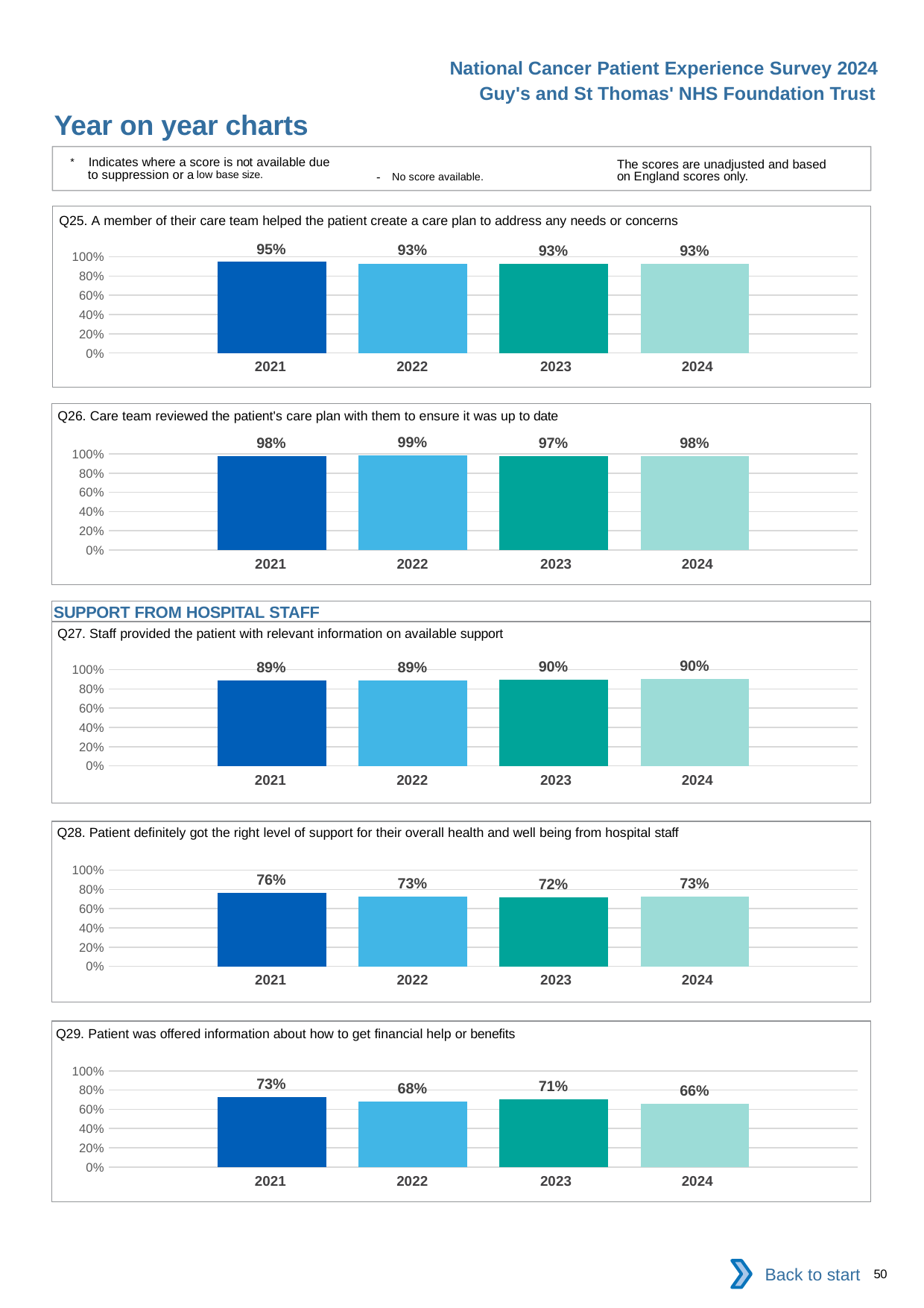

National Cancer Patient Experience Survey 2024
Guy's and St Thomas' NHS Foundation Trust
Year on year charts

*  Indicates where a score is not available due to suppression or a low base size.
The scores are unadjusted and based on England scores only.
- No score available.
Q25. A member of their care team helped the patient create a care plan to address any needs or concerns

### Chart

| Category | 2021 | 2022 | 2023 | 2024 |
|---|---|---|---|---|
| Category 1 | 0.9468439 | 0.93125 | 0.9296875 | 0.9257951 |
| 2021 | 2022 | 2023 | 2024 |
| --- | --- | --- | --- |
Q26. Care team reviewed the patient's care plan with them to ensure it was up to date

### Chart

| Category | 2021 | 2022 | 2023 | 2024 |
|---|---|---|---|---|
| Category 1 | 0.9791667 | 0.986631 | 0.9744898 | 0.9770115 |
| 2021 | 2022 | 2023 | 2024 |
| --- | --- | --- | --- |
SUPPORT FROM HOSPITAL STAFF
Q27. Staff provided the patient with relevant information on available support

### Chart

| Category | 2021 | 2022 | 2023 | 2024 |
|---|---|---|---|---|
| Category 1 | 0.887689 | 0.8852459 | 0.8995098 | 0.9030303 |
| 2021 | 2022 | 2023 | 2024 |
| --- | --- | --- | --- |
Q28. Patient definitely got the right level of support for their overall health and well being from hospital staff

### Chart

| Category | 2021 | 2022 | 2023 | 2024 |
|---|---|---|---|---|
| Category 1 | 0.7603604 | 0.7268863 | 0.7181914 | 0.7274611 |
| 2021 | 2022 | 2023 | 2024 |
| --- | --- | --- | --- |
Q29. Patient was offered information about how to get financial help or benefits

### Chart

| Category | 2021 | 2022 | 2023 | 2024 |
|---|---|---|---|---|
| Category 1 | 0.7301587 | 0.6791745 | 0.7056673 | 0.6560847 |
| 2021 | 2022 | 2023 | 2024 |
| --- | --- | --- | --- |
Back to start

50